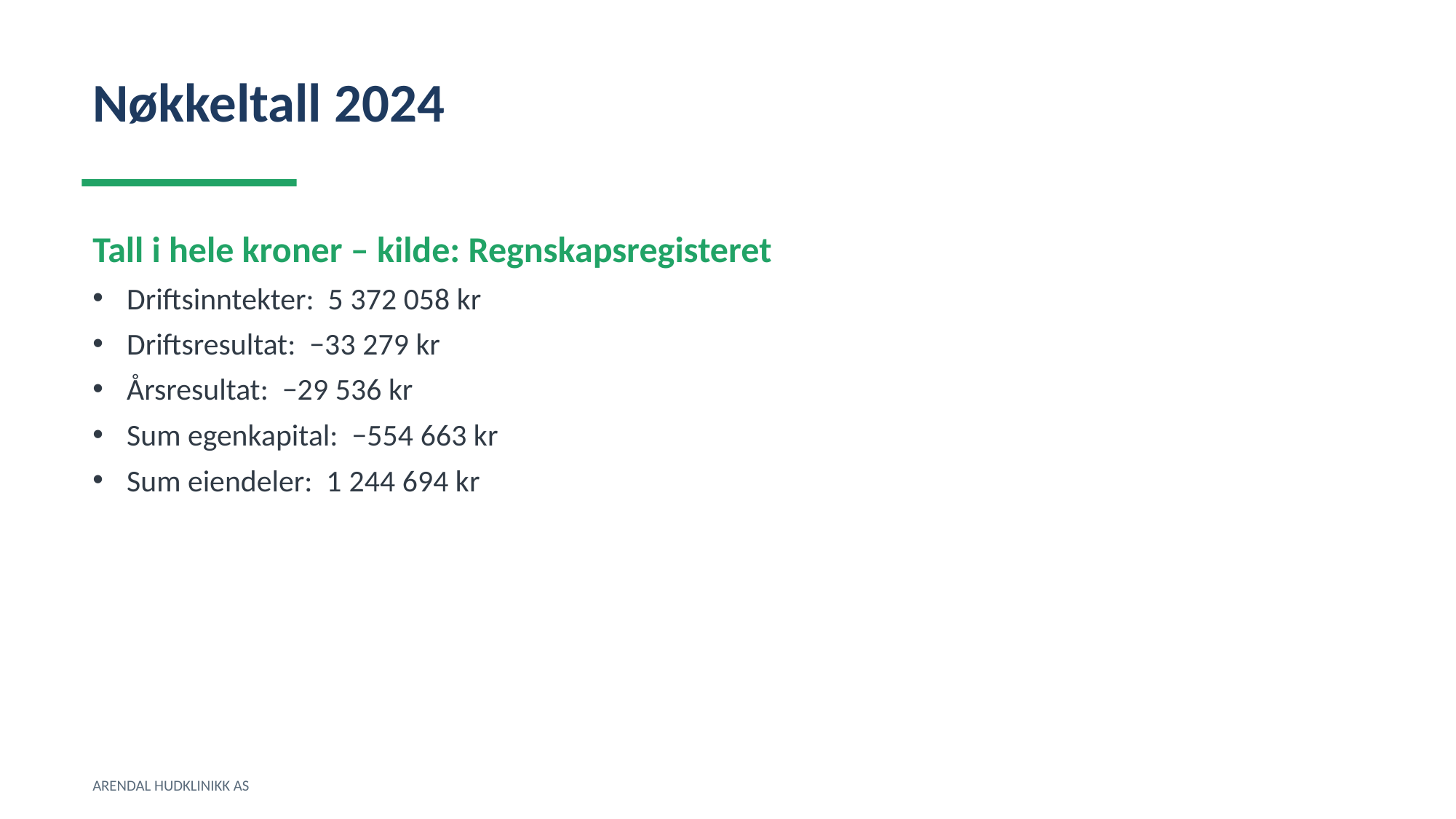

Nøkkeltall 2024

Tall i hele kroner – kilde: Regnskapsregisteret
Driftsinntekter:  5 372 058 kr
Driftsresultat:  −33 279 kr
Årsresultat:  −29 536 kr
Sum egenkapital:  −554 663 kr
Sum eiendeler:  1 244 694 kr
ARENDAL HUDKLINIKK AS